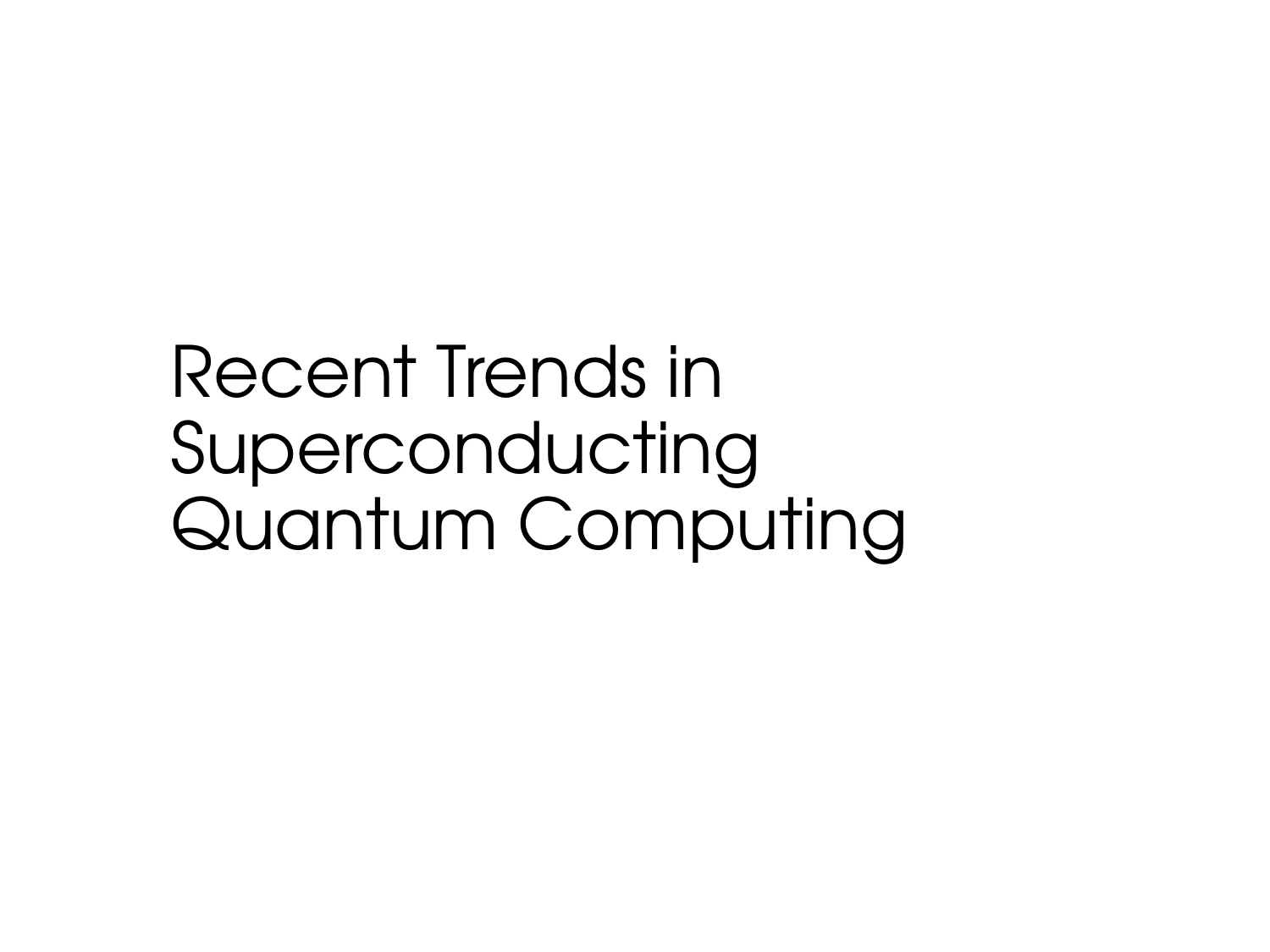

# Recent Trends in Superconducting Quantum Computing